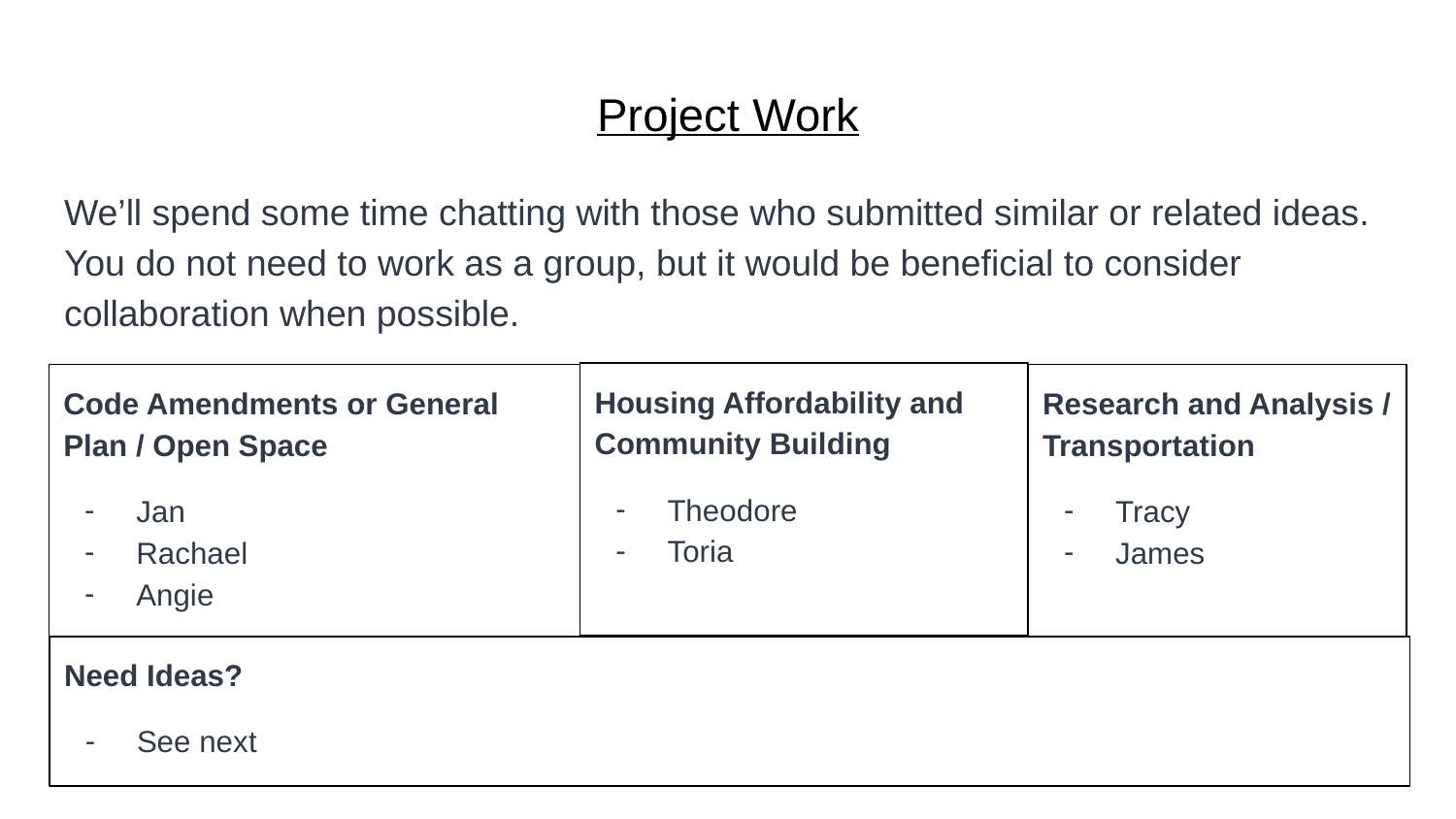

# Project Work

We’ll spend some time chatting with those who submitted similar or related ideas.  You do not need to work as a group, but it would be beneficial to consider collaboration when possible.
Housing Affordability and Community Building
Theodore
Toria
Code Amendments or General Plan / Open Space
Jan
Rachael
Angie
Research and Analysis / Transportation
Tracy
James
Need Ideas?
See next